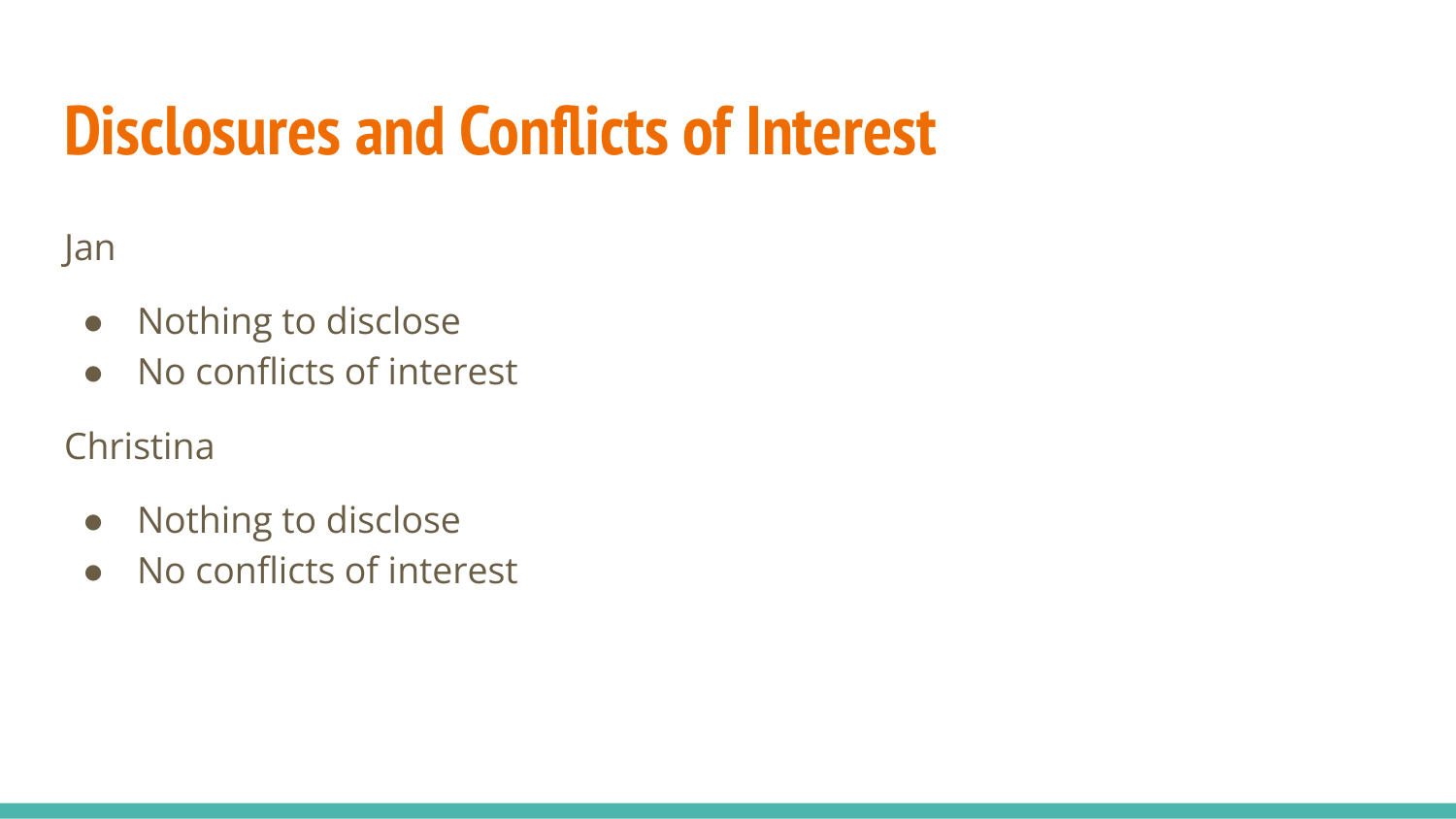

# Disclosures and Conflicts of Interest
Jan
Nothing to disclose
No conflicts of interest
Christina
Nothing to disclose
No conflicts of interest